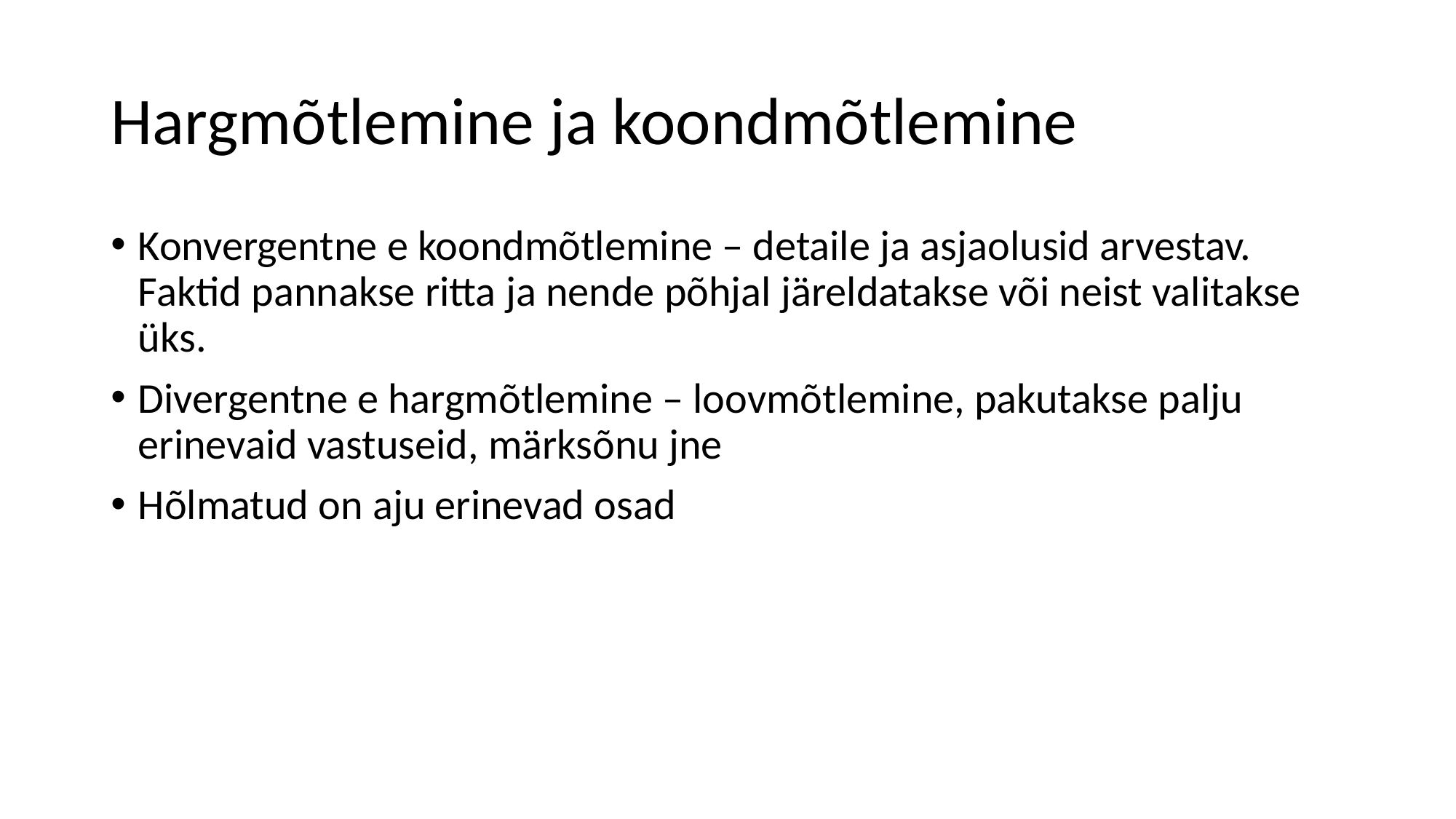

# Hargmõtlemine ja koondmõtlemine
Konvergentne e koondmõtlemine – detaile ja asjaolusid arvestav. Faktid pannakse ritta ja nende põhjal järeldatakse või neist valitakse üks.
Divergentne e hargmõtlemine – loovmõtlemine, pakutakse palju erinevaid vastuseid, märksõnu jne
Hõlmatud on aju erinevad osad